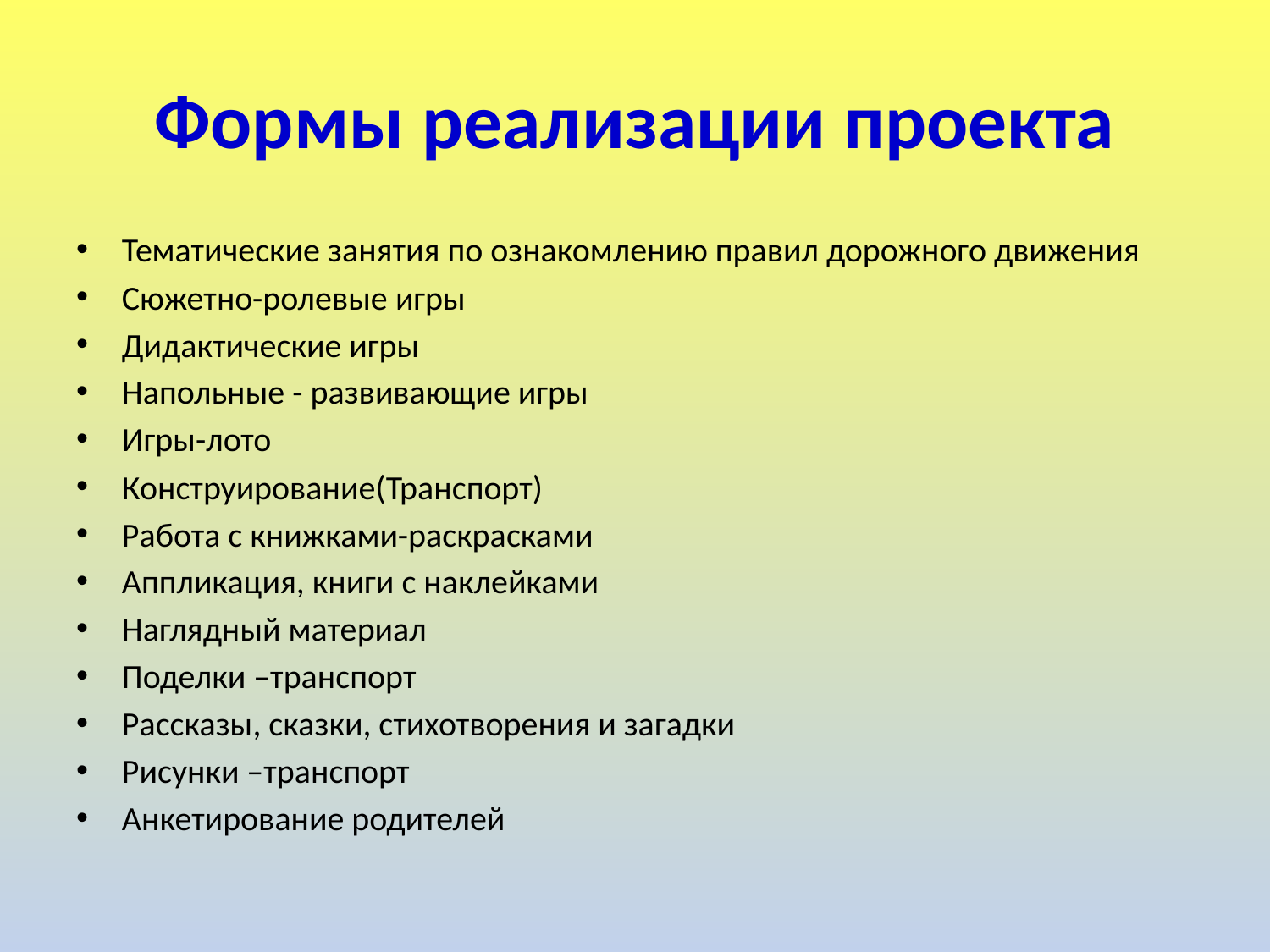

# Формы реализации проекта
Тематические занятия по ознакомлению правил дорожного движения
Сюжетно-ролевые игры
Дидактические игры
Напольные - развивающие игры
Игры-лото
Конструирование(Транспорт)
Работа с книжками-раскрасками
Аппликация, книги с наклейками
Наглядный материал
Поделки –транспорт
Рассказы, сказки, стихотворения и загадки
Рисунки –транспорт
Анкетирование родителей